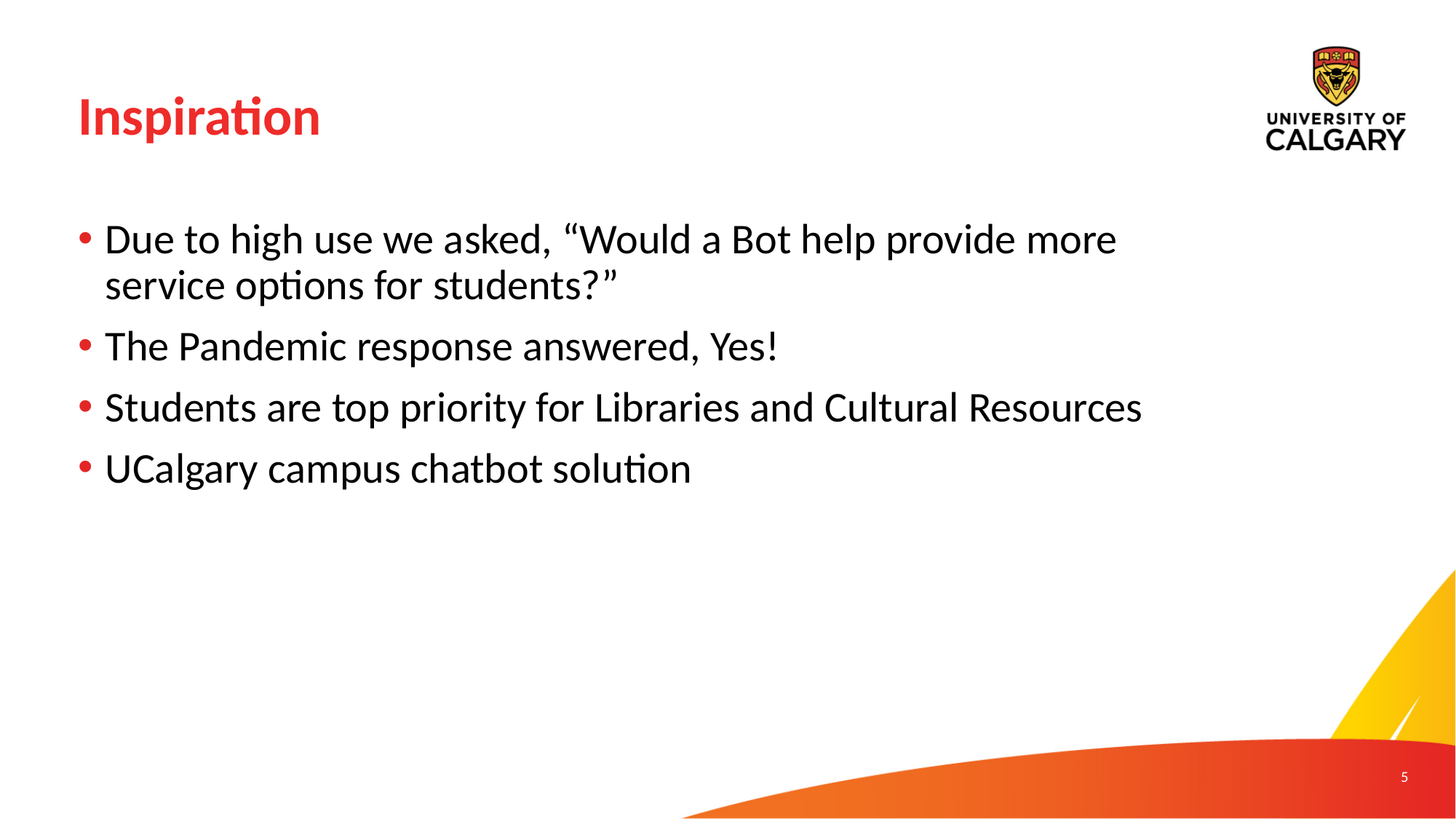

# Inspiration
Due to high use we asked, “Would a Bot help provide more service options for students?”
The Pandemic response answered, Yes!
Students are top priority for Libraries and Cultural Resources
UCalgary campus chatbot solution

5